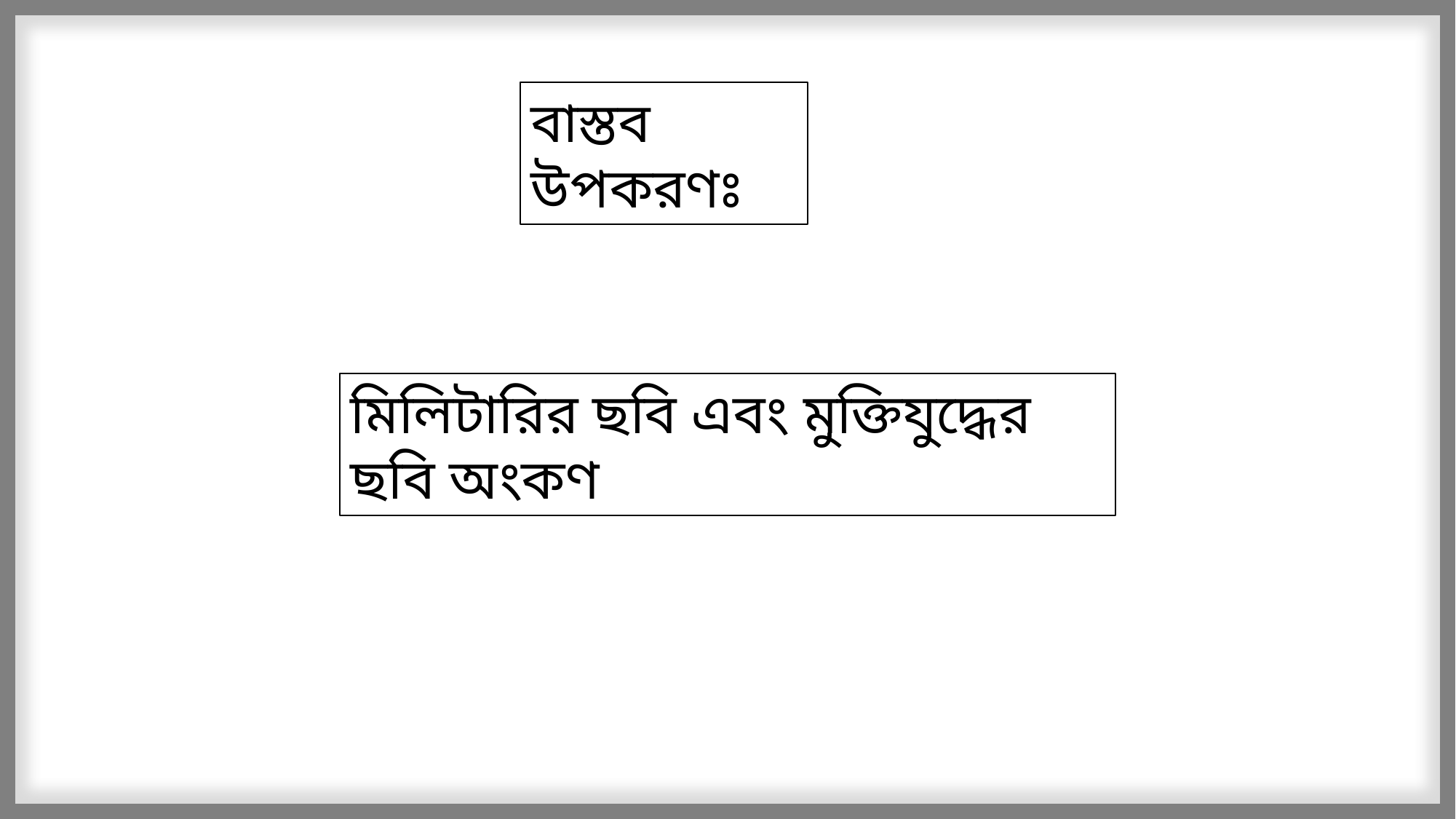

বাস্তব উপকরণঃ
মিলিটারির ছবি এবং মুক্তিযুদ্ধের ছবি অংকণ